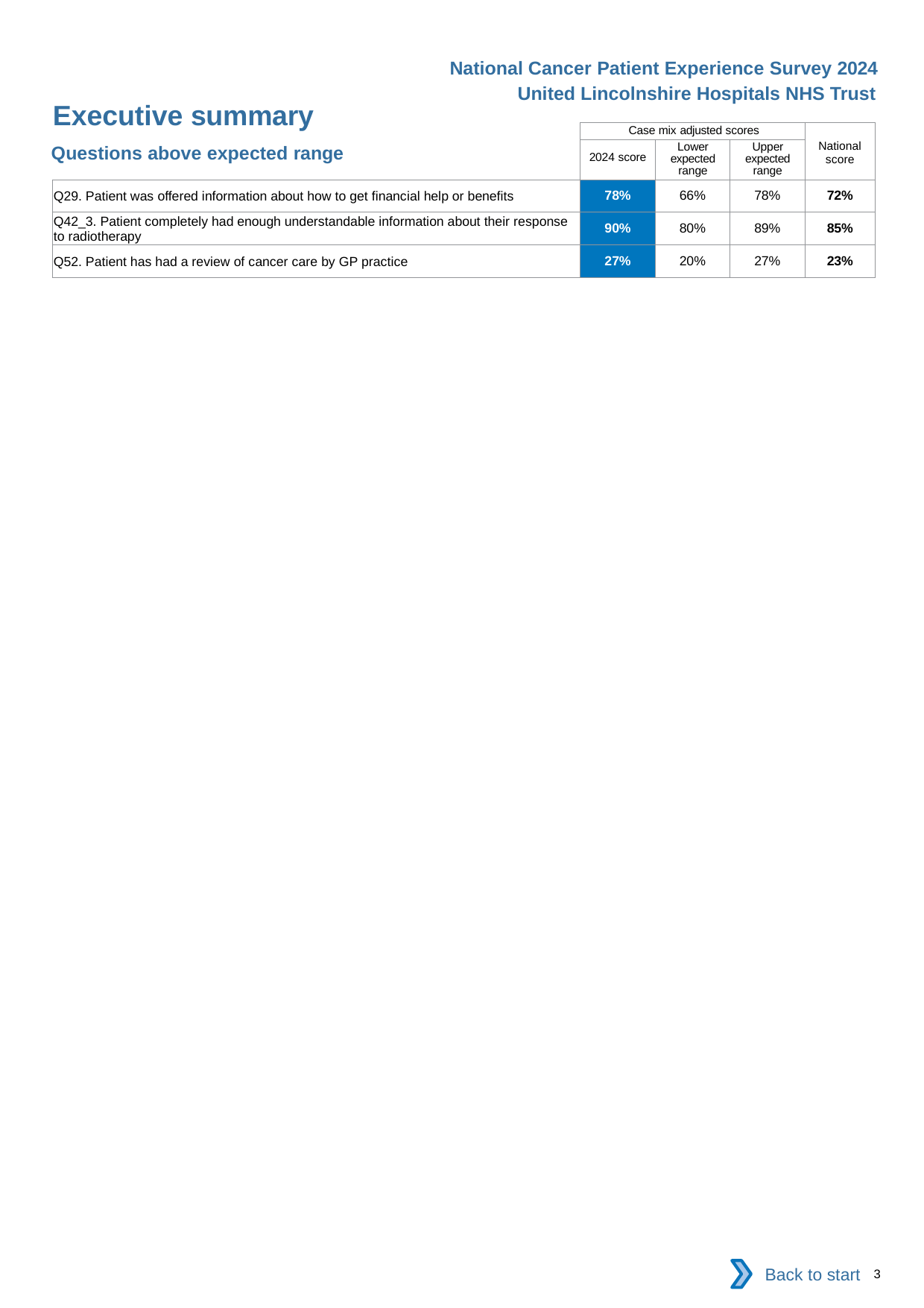

National Cancer Patient Experience Survey 2024
United Lincolnshire Hospitals NHS Trust
Executive summary
|  | Case mix adjusted scores |  |  | National score |
| --- | --- | --- | --- | --- |
|  | 2024 score | Lower expected range | Upper expected range |  |
| Q29. Patient was offered information about how to get financial help or benefits | 78% | 66% | 78% | 72% |
| Q42\_3. Patient completely had enough understandable information about their response to radiotherapy | 90% | 80% | 89% | 85% |
| Q52. Patient has had a review of cancer care by GP practice | 27% | 20% | 27% | 23% |
Questions above expected range
Back to start

3